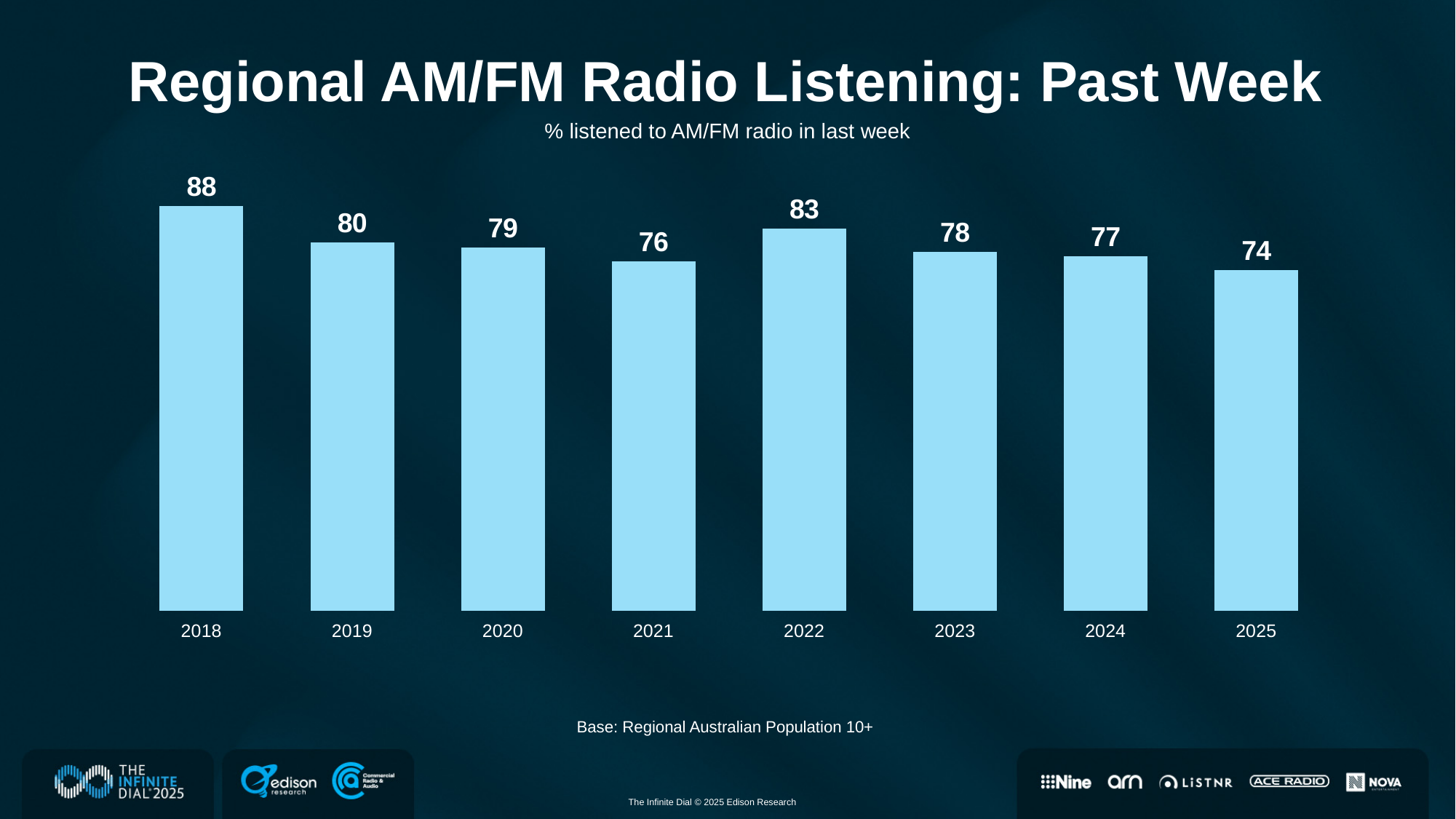

Regional AM/FM Radio Listening: Past Week

### Chart

| Category | Region 1 |
|---|---|
| 2018 | 88.0 |
| 2019 | 80.0 |
| 2020 | 79.0 |
| 2021 | 76.0 |
| 2022 | 83.0 |
| 2023 | 78.0 |
| 2024 | 77.0 |
| 2025 | 74.0 |
% listened to AM/FM radio in last week
Base: Regional Australian Population 10+